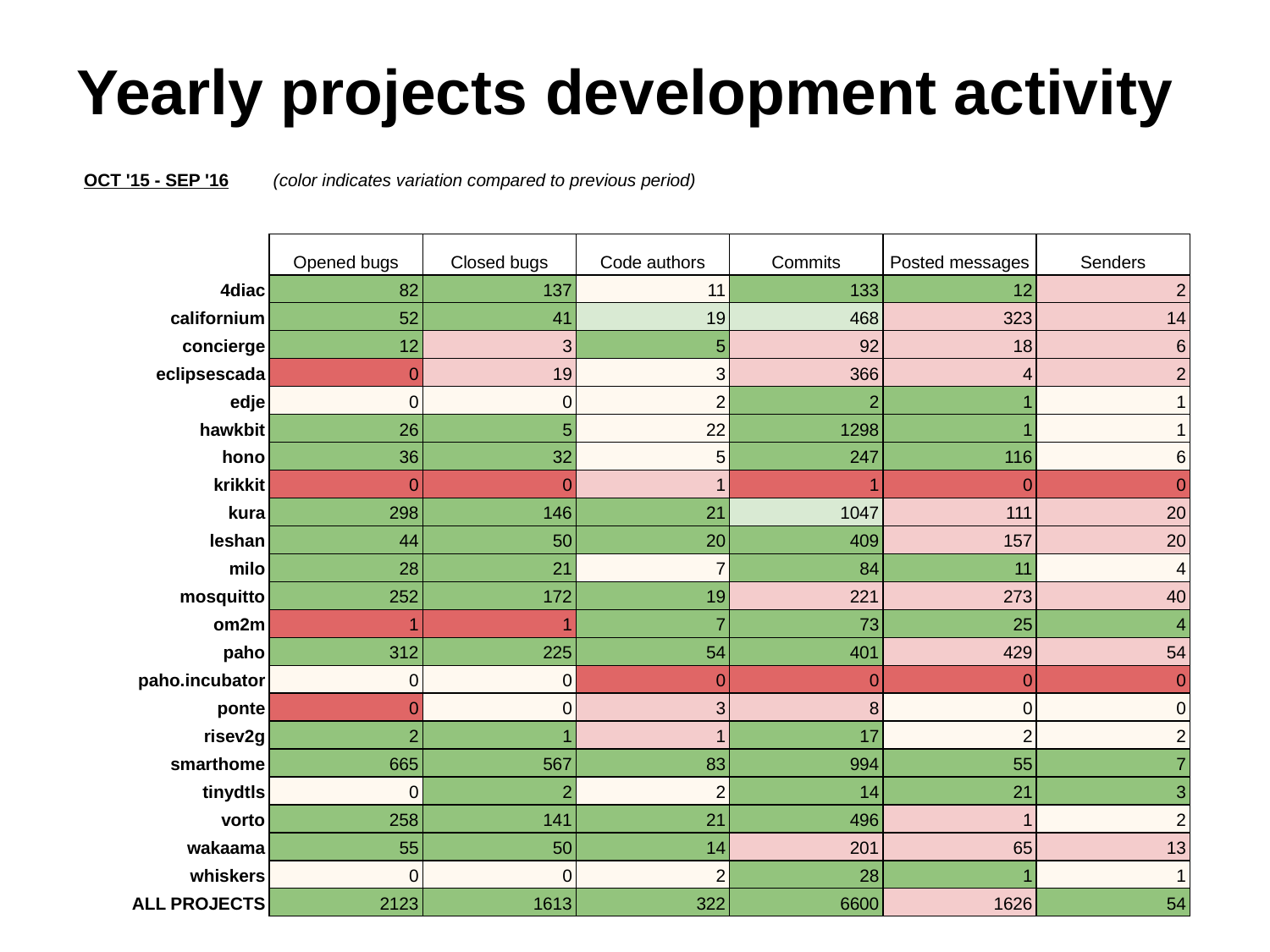

# Yearly projects development activity
| OCT '15 - SEP '16 | (color indicates variation compared to previous period) |  |  |  |  |  |
| --- | --- | --- | --- | --- | --- | --- |
|  |  |  |  |  |  |  |
|  | Opened bugs | Closed bugs | Code authors | Commits | Posted messages | Senders |
| 4diac | 82 | 137 | 11 | 133 | 12 | 2 |
| californium | 52 | 41 | 19 | 468 | 323 | 14 |
| concierge | 12 | 3 | 5 | 92 | 18 | 6 |
| eclipsescada | 0 | 19 | 3 | 366 | 4 | 2 |
| edje | 0 | 0 | 2 | 2 | 1 | 1 |
| hawkbit | 26 | 5 | 22 | 1298 | 1 | 1 |
| hono | 36 | 32 | 5 | 247 | 116 | 6 |
| krikkit | 0 | 0 | 1 | 1 | 0 | 0 |
| kura | 298 | 146 | 21 | 1047 | 111 | 20 |
| leshan | 44 | 50 | 20 | 409 | 157 | 20 |
| milo | 28 | 21 | 7 | 84 | 11 | 4 |
| mosquitto | 252 | 172 | 19 | 221 | 273 | 40 |
| om2m | 1 | 1 | 7 | 73 | 25 | 4 |
| paho | 312 | 225 | 54 | 401 | 429 | 54 |
| paho.incubator | 0 | 0 | 0 | 0 | 0 | 0 |
| ponte | 0 | 0 | 3 | 8 | 0 | 0 |
| risev2g | 2 | 1 | 1 | 17 | 2 | 2 |
| smarthome | 665 | 567 | 83 | 994 | 55 | 7 |
| tinydtls | 0 | 2 | 2 | 14 | 21 | 3 |
| vorto | 258 | 141 | 21 | 496 | 1 | 2 |
| wakaama | 55 | 50 | 14 | 201 | 65 | 13 |
| whiskers | 0 | 0 | 2 | 28 | 1 | 1 |
| ALL PROJECTS | 2123 | 1613 | 322 | 6600 | 1626 | 54 |